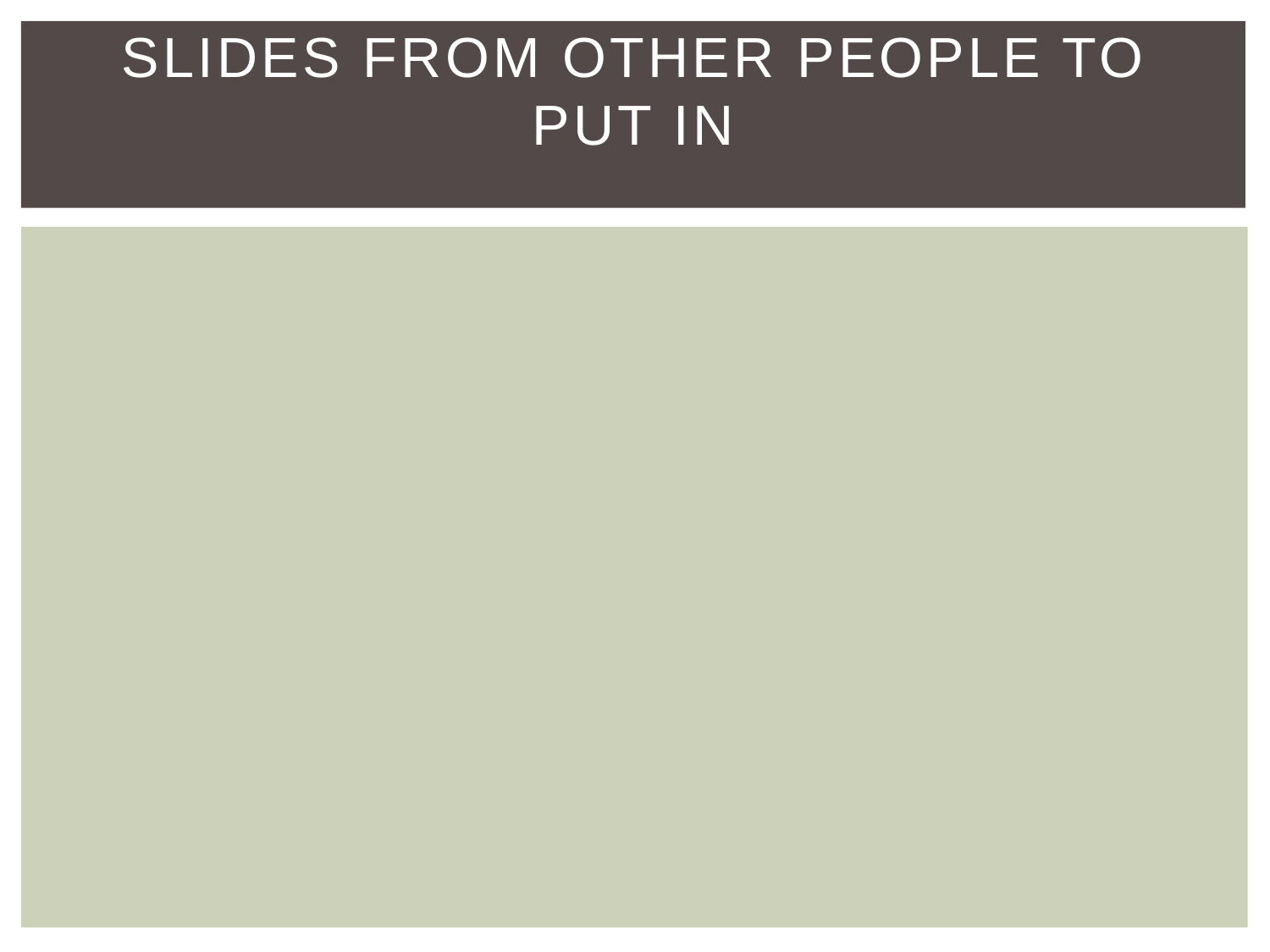

# Slides from other people to put in